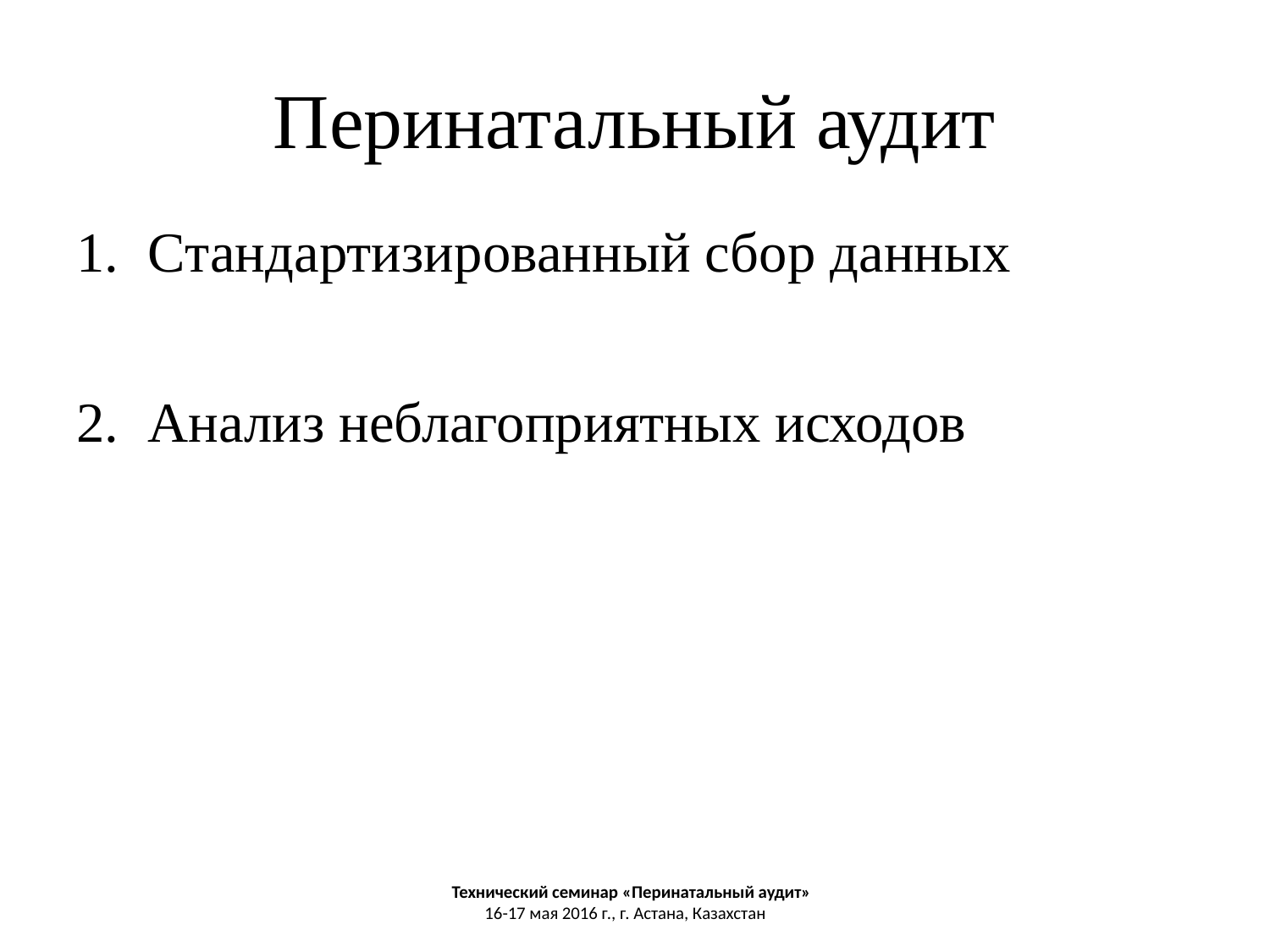

# Перинатальный аудит
Стандартизированный сбор данных

Анализ неблагоприятных исходов

    Технический семинар «Перинатальный аудит»
16-17 мая 2016 г., г. Астана, Казахстан